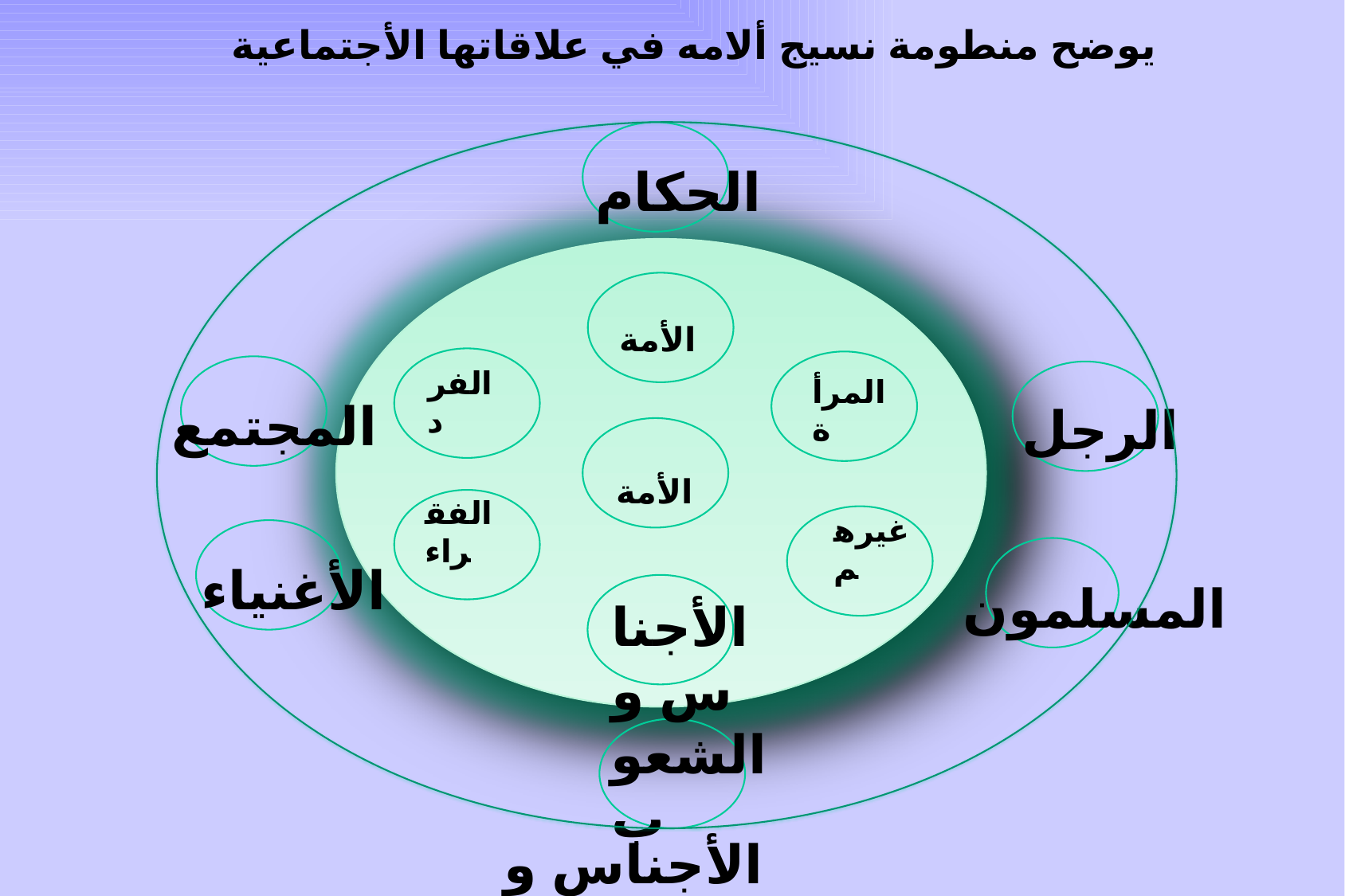

# يوضح منطومة نسيج ألامه في علاقاتها الأجتماعية

الحكام

الأمة

الفرد

المرأة
المجتمع
الرجل

الأمة
الفقراء

غيرهم

الأغنياء
المسلمون

الأجناس و الشعوب

الأجناس و الشعوب